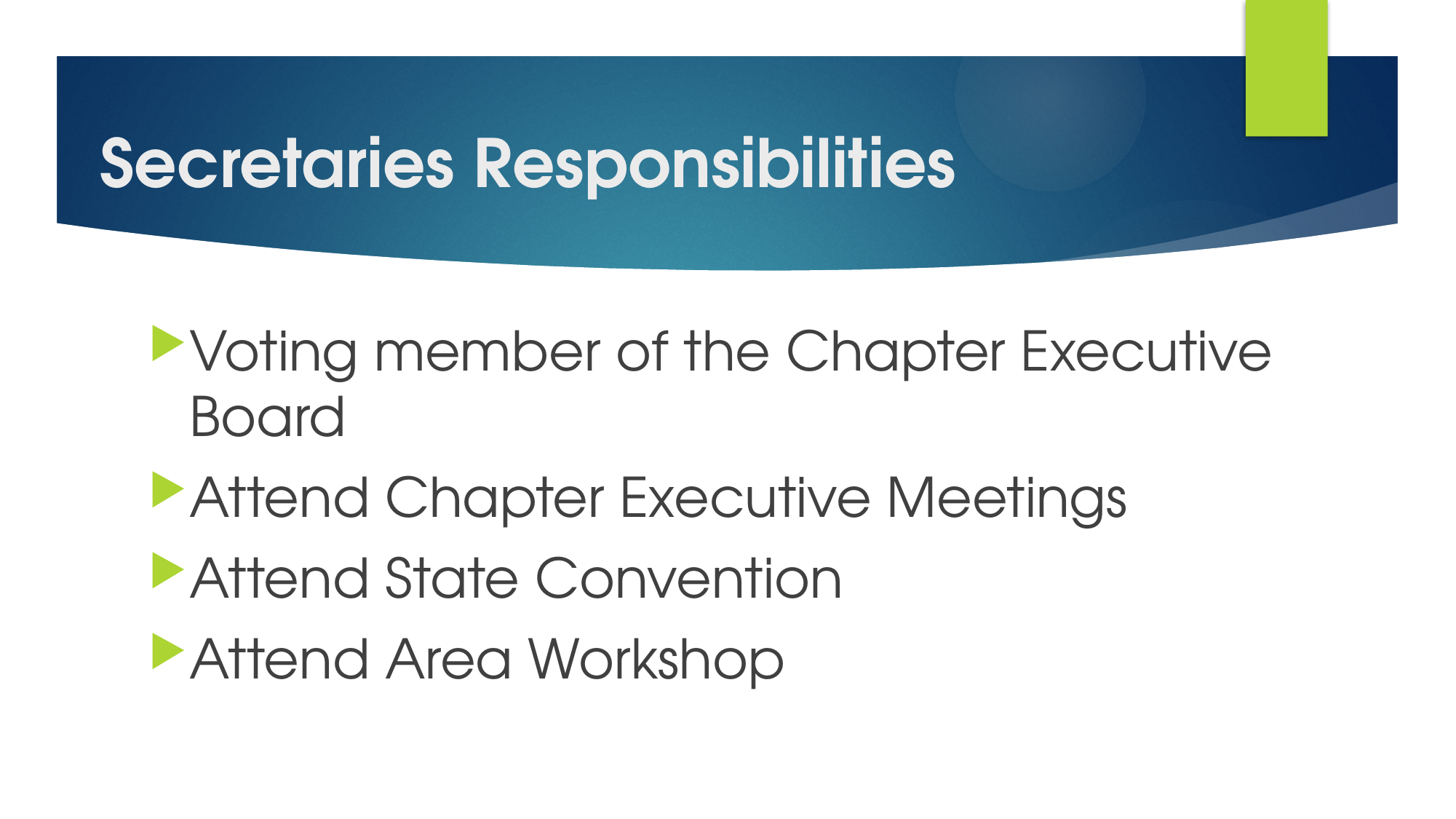

Secretaries Responsibilities
Voting member of the Chapter Executive Board
Attend Chapter Executive Meetings
Attend State Convention
Attend Area Workshop